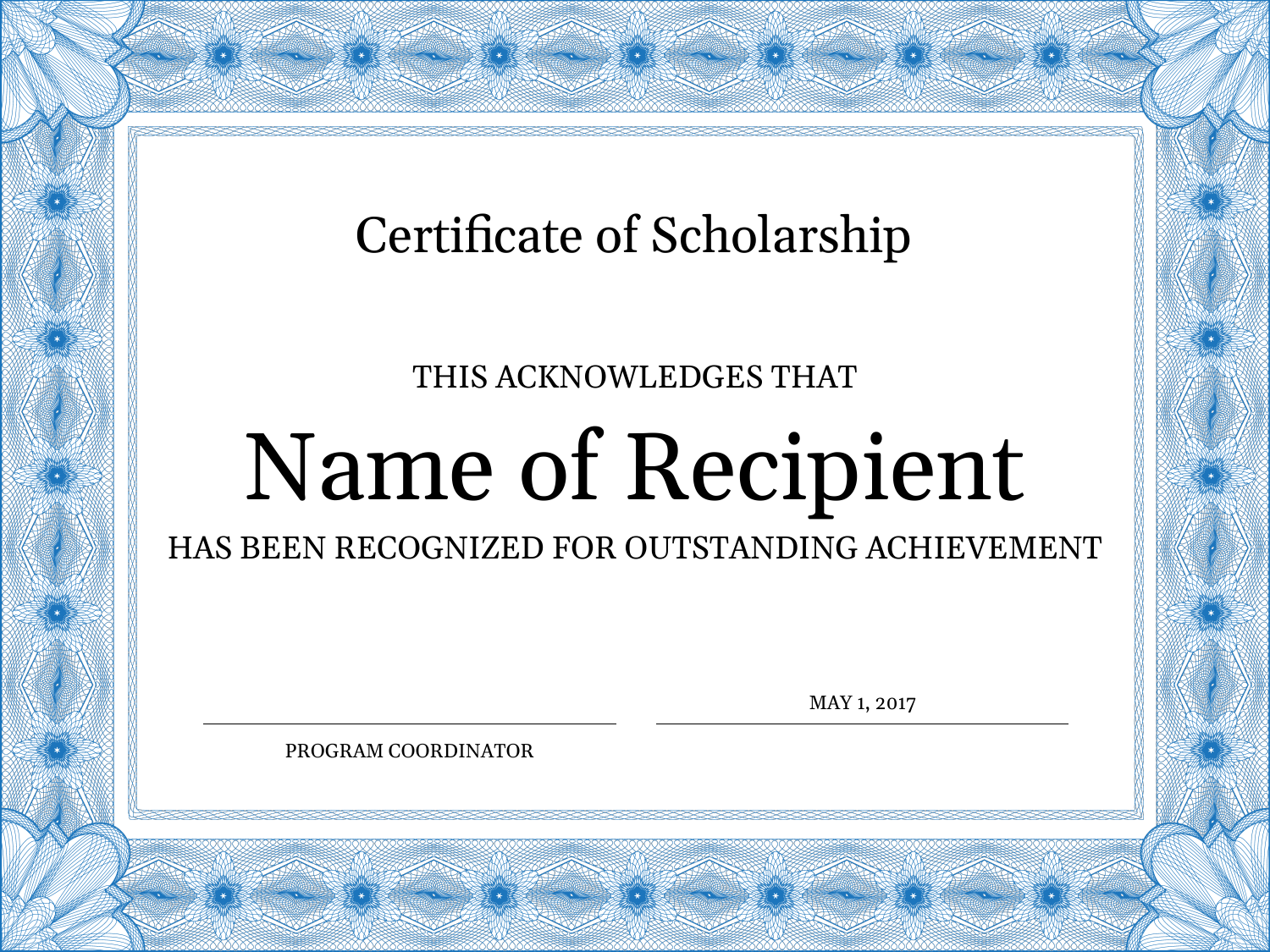

Certificate of Scholarship
This Acknowledges That
# Name of Recipient
Has Been Recognized for Outstanding Achievement
May 1, 2017
Program Coordinator